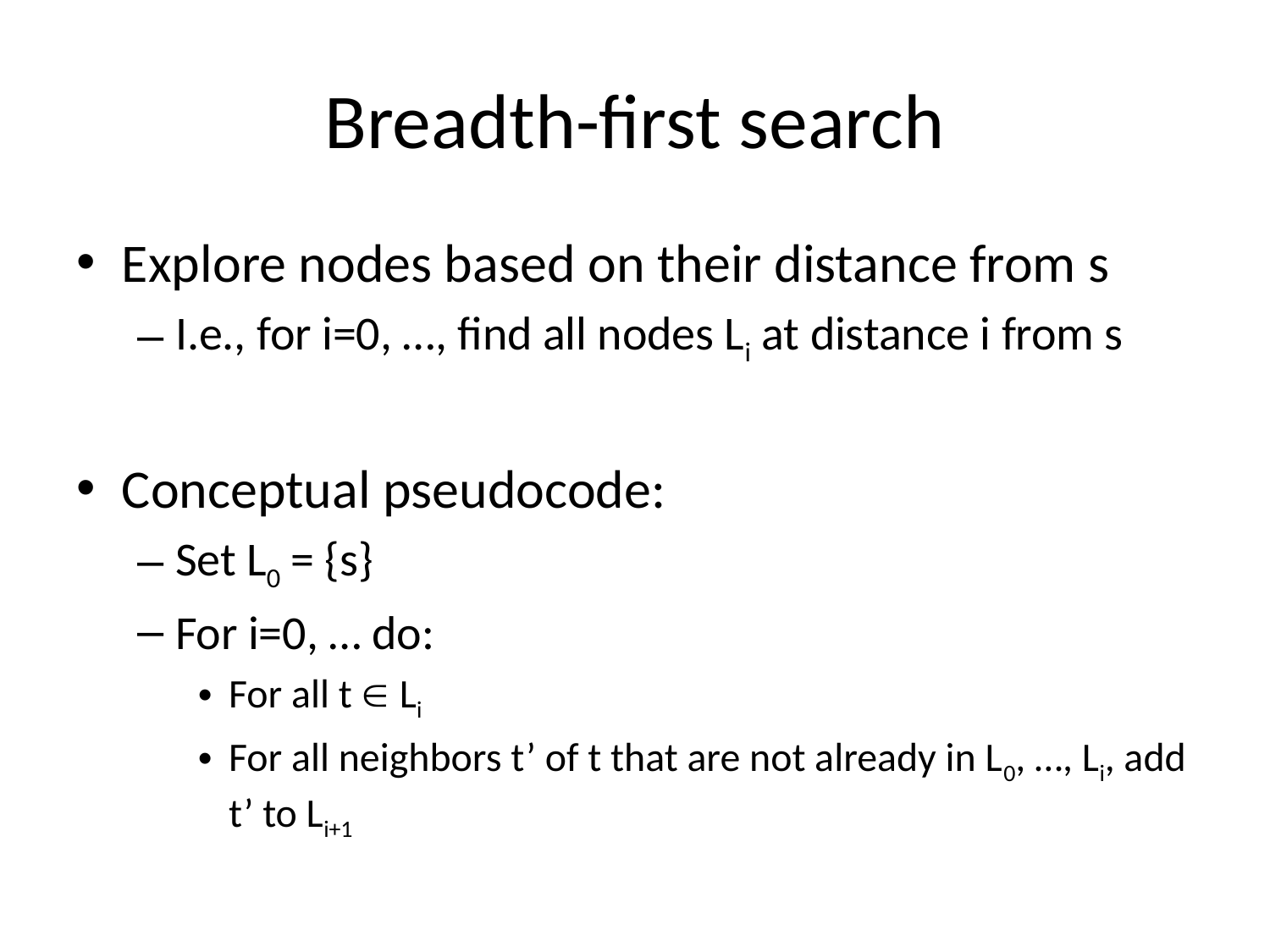

# Breadth-first search
Explore nodes based on their distance from s
I.e., for i=0, …, find all nodes Li at distance i from s

Conceptual pseudocode:
Set L0 = {s}
For i=0, … do:
For all t ∈ Li
For all neighbors t’ of t that are not already in L0, …, Li, add t’ to Li+1